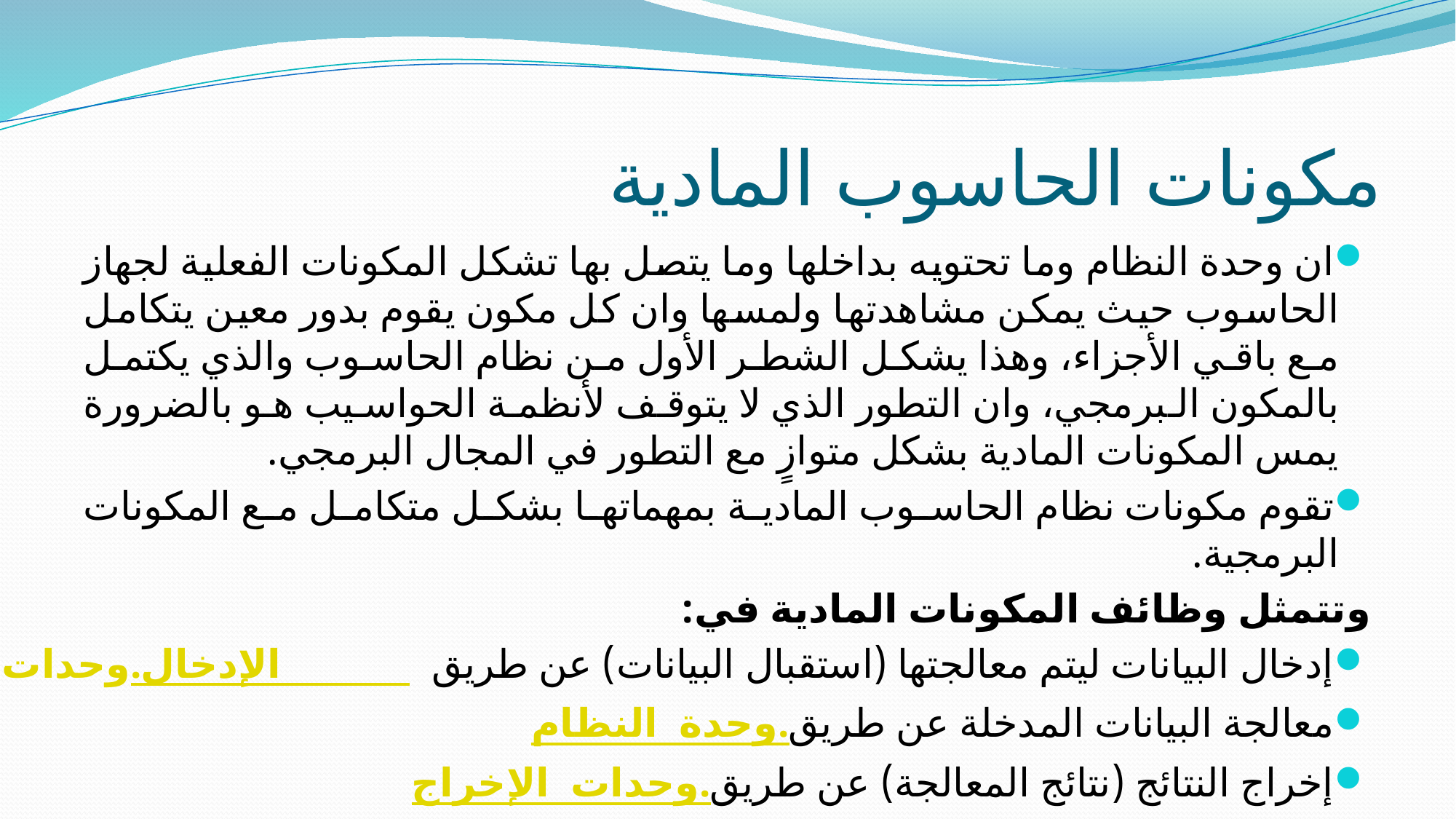

# مكونات الحاسوب المادية
ان وحدة النظام وما تحتويه بداخلها وما يتصل بها تشكل المكونات الفعلية لجهاز الحاسوب حيث يمكن مشاهدتها ولمسها وان كل مكون يقوم بدور معين يتكامل مع باقي الأجزاء، وهذا يشكل الشطر الأول من نظام الحاسوب والذي يكتمل بالمكون البرمجي، وان التطور الذي لا يتوقف لأنظمة الحواسيب هو بالضرورة يمس المكونات المادية بشكل متوازٍ مع التطور في المجال البرمجي.
تقوم مكونات نظام الحاسوب المادية بمهماتها بشكل متكامل مع المكونات البرمجية.
وتتمثل وظائف المكونات المادية في:
إدخال البيانات ليتم معالجتها (استقبال البيانات) عن طريق وحدات الإدخال.
معالجة البيانات المدخلة عن طريق وحدة النظام.
إخراج النتائج (نتائج المعالجة) عن طريق وحدات الإخراج.